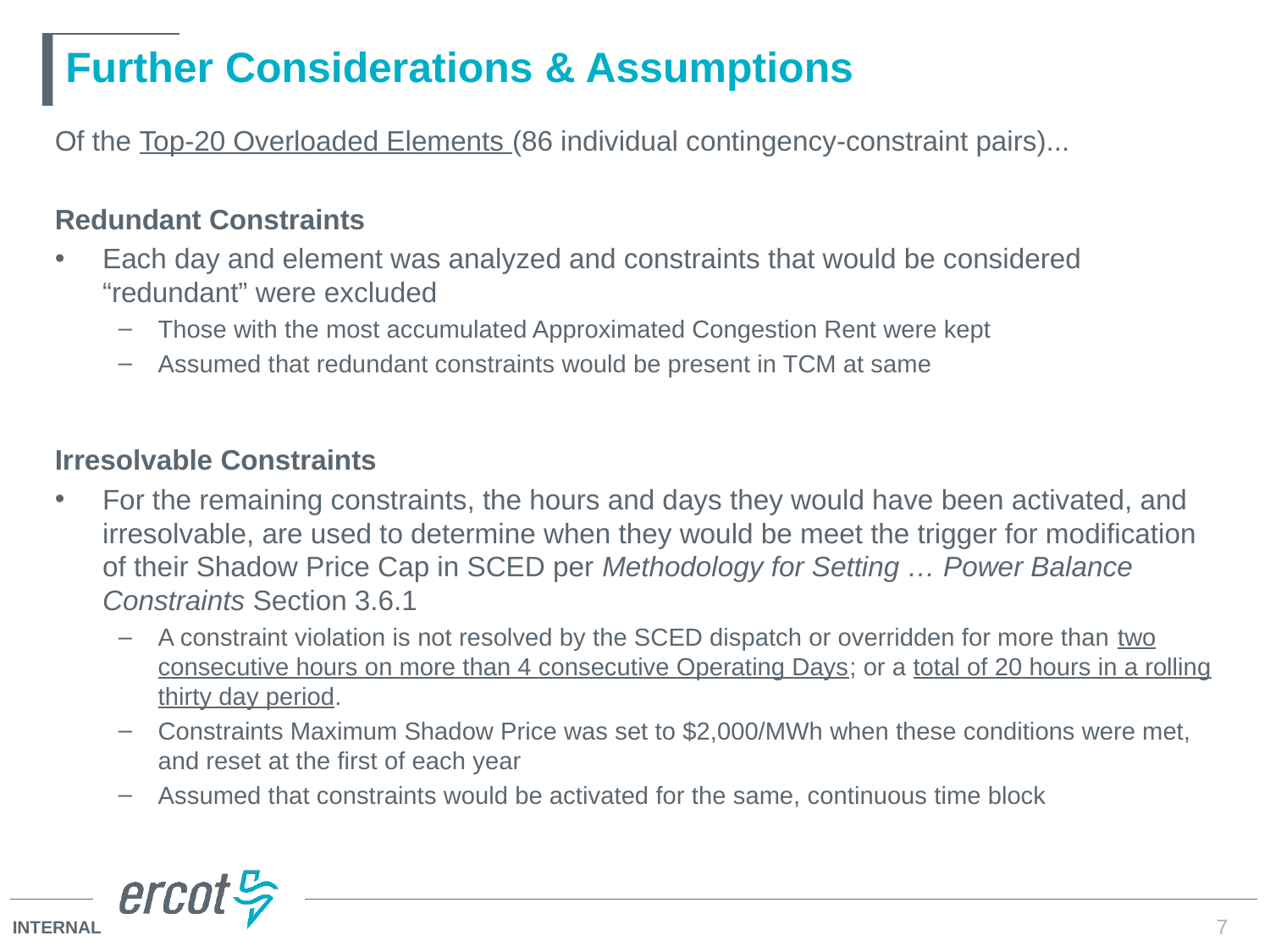

# Further Considerations & Assumptions
Of the Top-20 Overloaded Elements (86 individual contingency-constraint pairs)...

Redundant Constraints
Each day and element was analyzed and constraints that would be considered “redundant” were excluded
Those with the most accumulated Approximated Congestion Rent were kept
Assumed that redundant constraints would be present in TCM at same

Irresolvable Constraints
For the remaining constraints, the hours and days they would have been activated, and irresolvable, are used to determine when they would be meet the trigger for modification of their Shadow Price Cap in SCED per Methodology for Setting … Power Balance Constraints Section 3.6.1
A constraint violation is not resolved by the SCED dispatch or overridden for more than two consecutive hours on more than 4 consecutive Operating Days; or a total of 20 hours in a rolling thirty day period.
Constraints Maximum Shadow Price was set to $2,000/MWh when these conditions were met, and reset at the first of each year
Assumed that constraints would be activated for the same, continuous time block

7